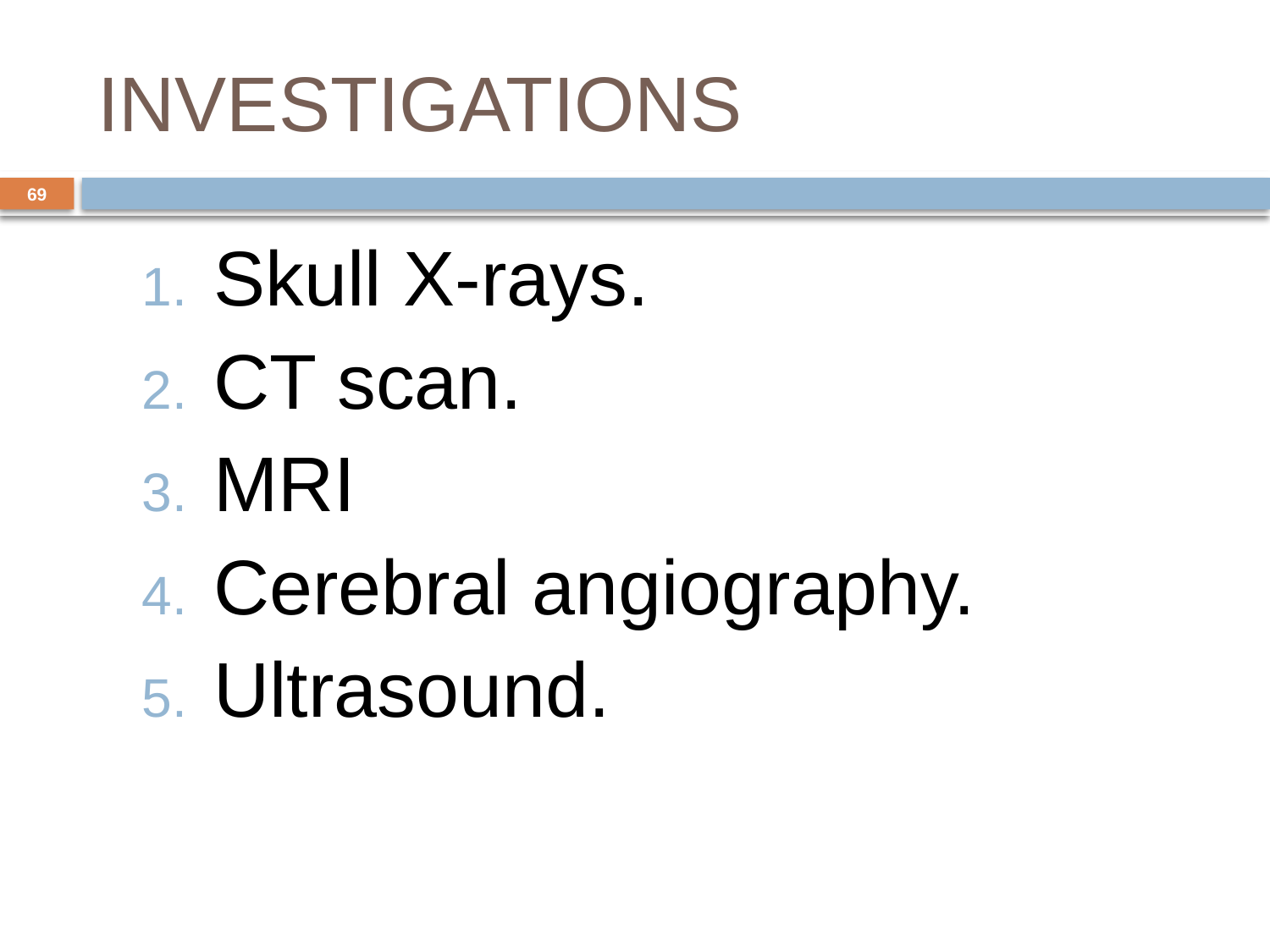

# INVESTIGATIONS
69
Skull X-rays.
CT scan.
MRI
Cerebral angiography.
Ultrasound.